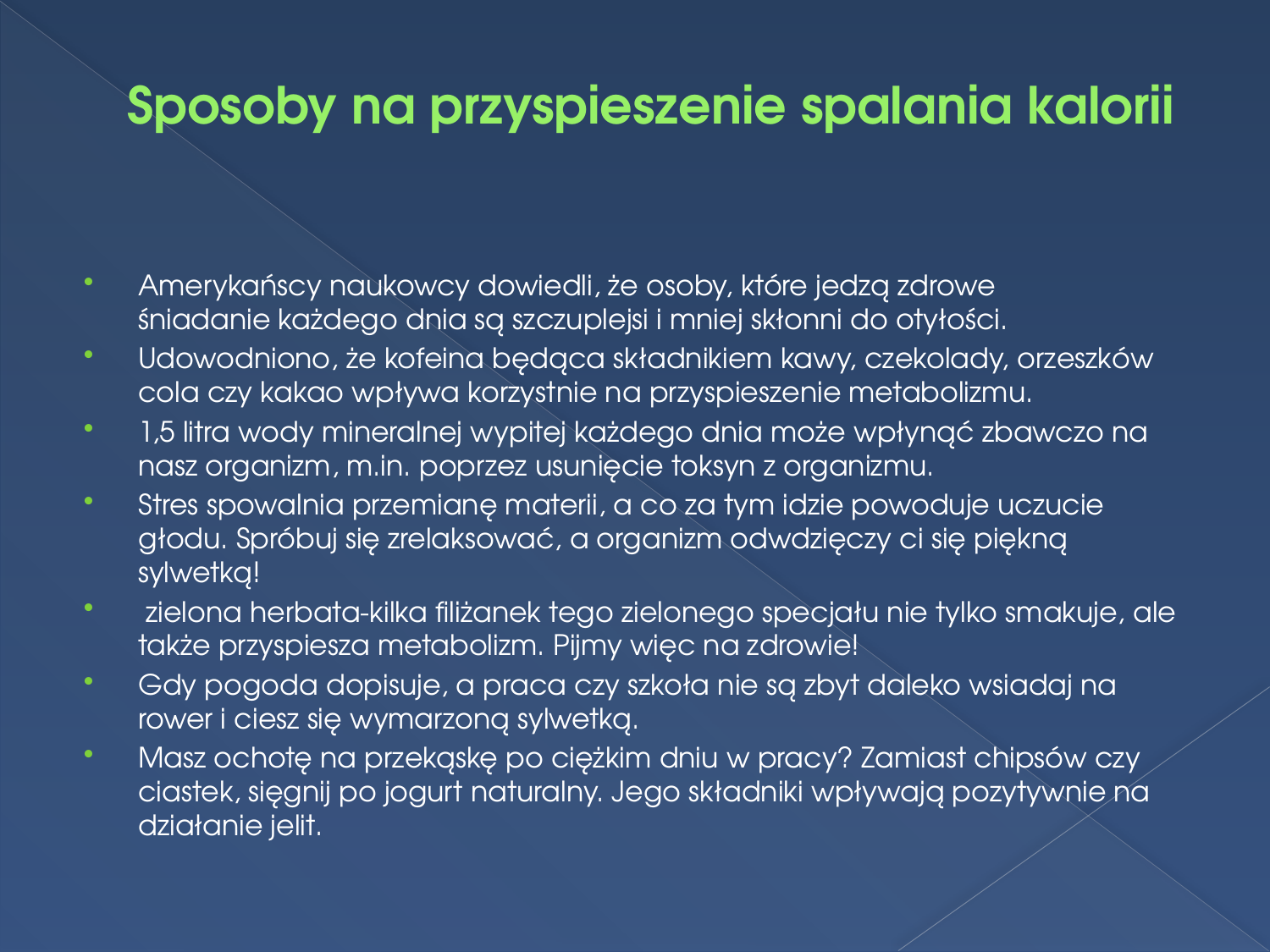

# Sposoby na przyspieszenie spalania kalorii
Amerykańscy naukowcy dowiedli, że osoby, które jedzą zdrowe śniadanie każdego dnia są szczuplejsi i mniej skłonni do otyłości.
Udowodniono, że kofeina będąca składnikiem kawy, czekolady, orzeszków cola czy kakao wpływa korzystnie na przyspieszenie metabolizmu.
1,5 litra wody mineralnej wypitej każdego dnia może wpłynąć zbawczo na nasz organizm, m.in. poprzez usunięcie toksyn z organizmu.
Stres spowalnia przemianę materii, a co za tym idzie powoduje uczucie głodu. Spróbuj się zrelaksować, a organizm odwdzięczy ci się piękną sylwetką!
 zielona herbata-kilka filiżanek tego zielonego specjału nie tylko smakuje, ale także przyspiesza metabolizm. Pijmy więc na zdrowie!
Gdy pogoda dopisuje, a praca czy szkoła nie są zbyt daleko wsiadaj na rower i ciesz się wymarzoną sylwetką.
Masz ochotę na przekąskę po ciężkim dniu w pracy? Zamiast chipsów czy ciastek, sięgnij po jogurt naturalny. Jego składniki wpływają pozytywnie na działanie jelit.